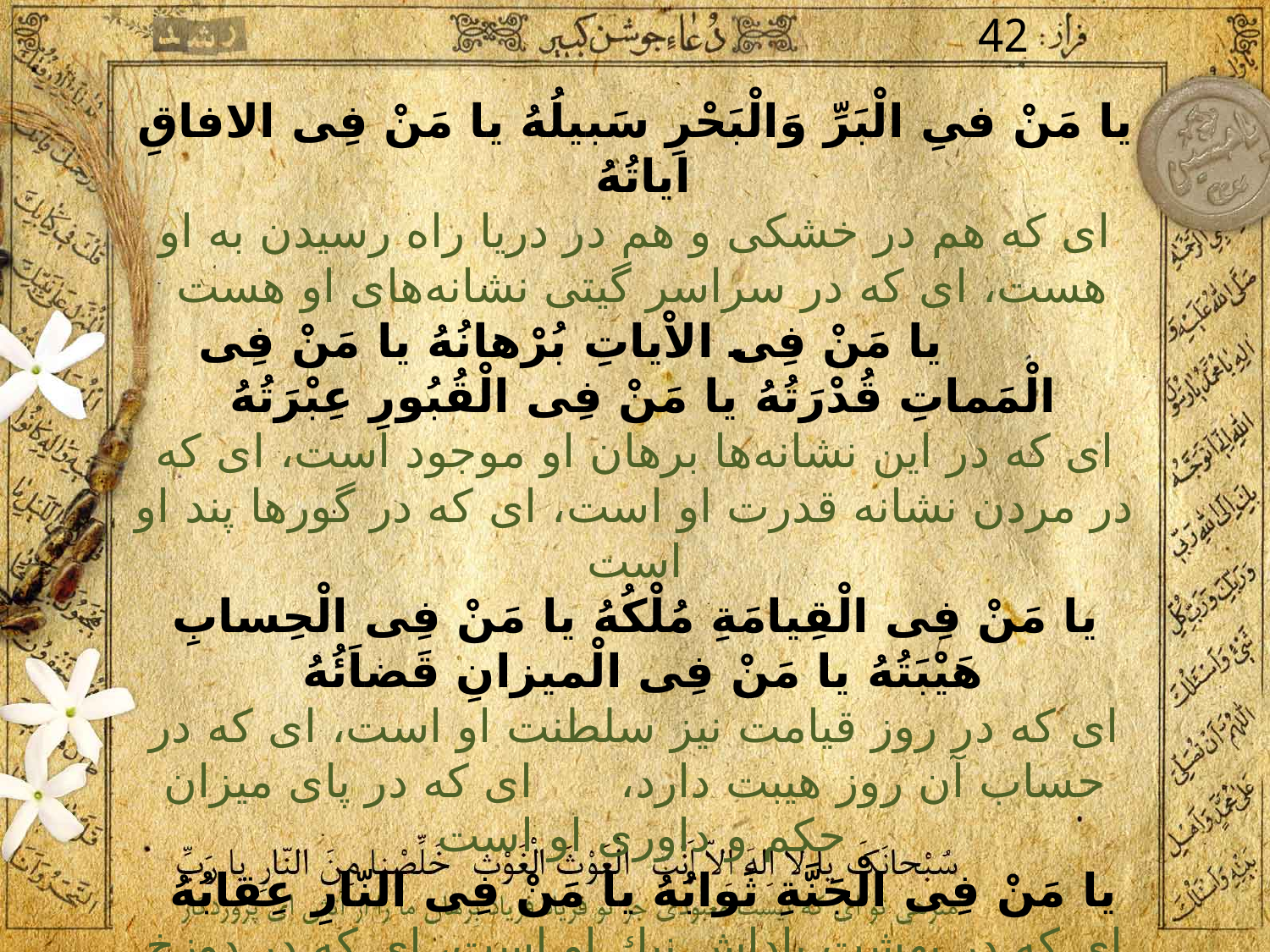

42
يا مَنْ فىِ الْبَرِّ وَالْبَحْرِ سَبيلُهُ يا مَنْ فِى الافاقِ اياتُهُ
اى كه هم در خشكى و هم در دريا راه رسيدن به او هست، اى كه در سراسر گيتى نشانه‌هاى او هست
        يا مَنْ فِى الاْياتِ بُرْهانُهُ يا مَنْ فِى الْمَماتِ قُدْرَتُهُ يا مَنْ فِى الْقُبُورِ عِبْرَتُهُ
اى كه در اين نشانه‌ها برهان او موجود است، اى كه در مردن نشانه قدرت او است، اى كه در گورها پند او است
يا مَنْ فِى الْقِيامَةِ مُلْكُهُ يا مَنْ فِى الْحِسابِ هَيْبَتُهُ يا مَنْ فِى الْميزانِ قَضاَئُهُ
اى كه در روز قيامت نيز سلطنت او است، اى كه در حساب آن روز هيبت دارد،      اى كه در پاى ميزان حكم و داورى او است
يا مَنْ فِى الْجَنَّةِ ثَوابُهُ يا مَنْ فِى النّارِ عِقابُهُ
اى كه در بهشت پاداش نيك او است، اى كه در دوزخ شكنجه او است